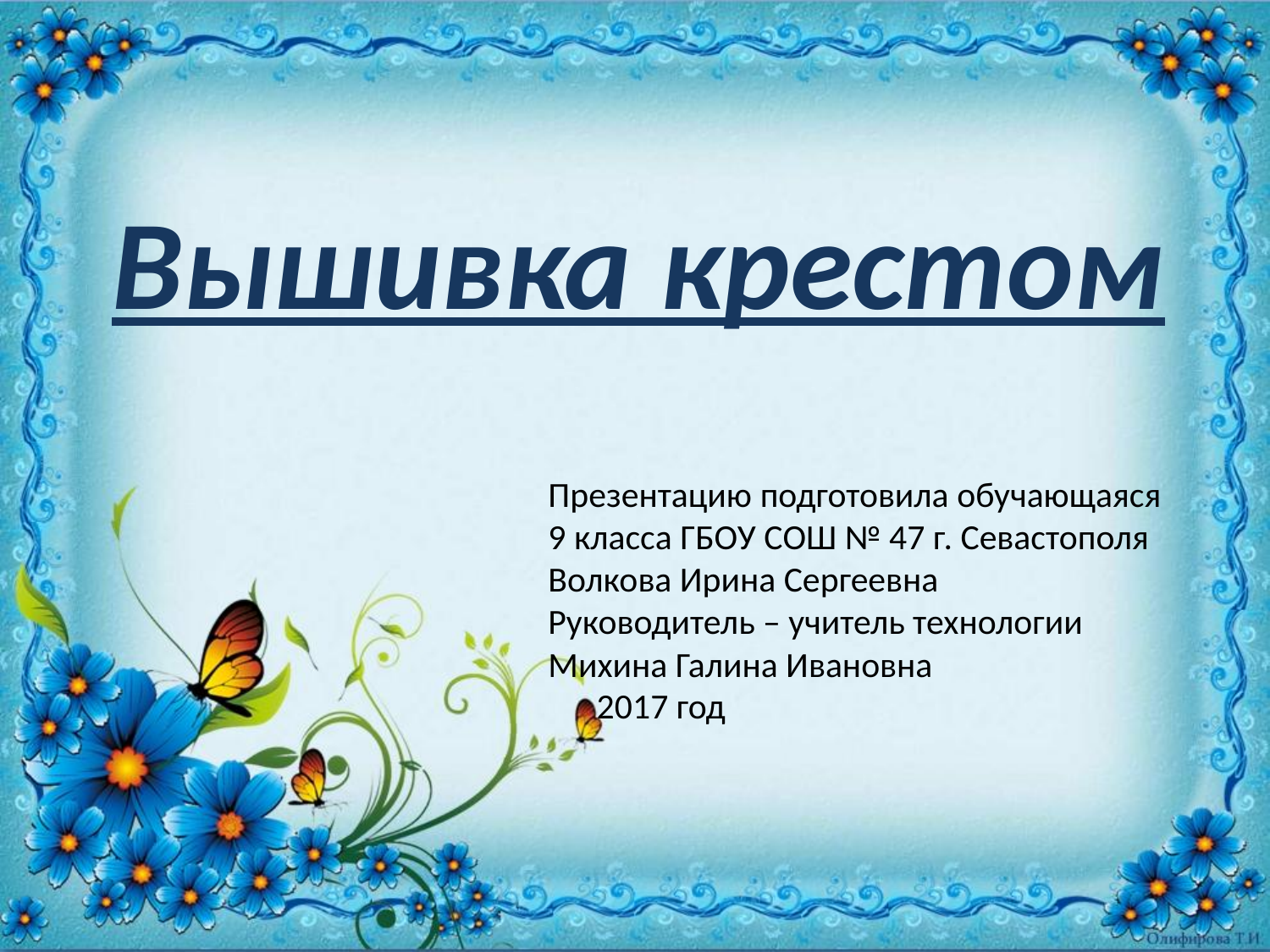

Вышивка крестом
Презентацию подготовила обучающаяся
9 класса ГБОУ СОШ № 47 г. Севастополя  Волкова Ирина Сергеевна
Руководитель – учитель технологии
Михина Галина Ивановна
      2017 год